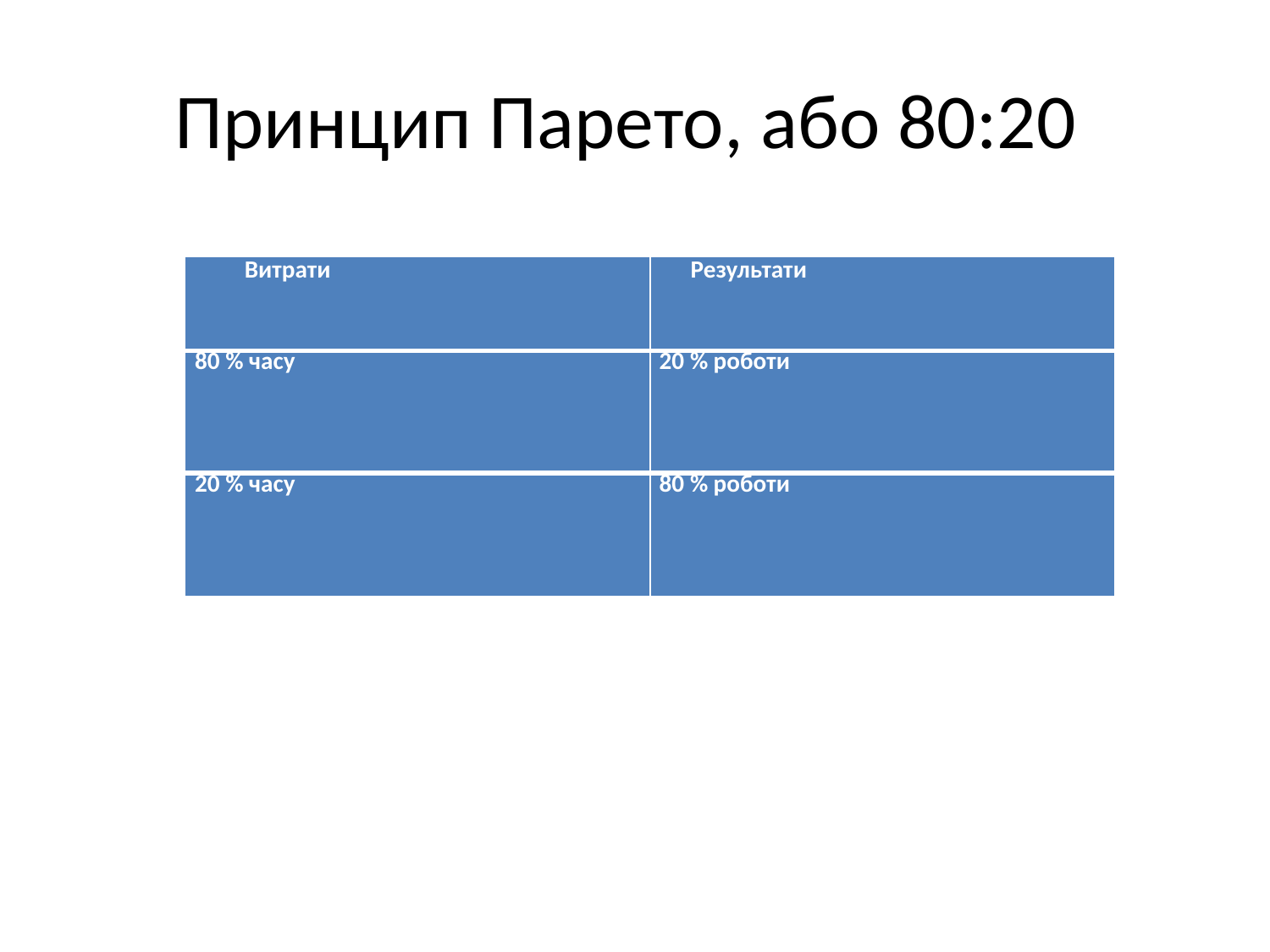

# Принцип Парето, або 80:20
| Витрати | Результати |
| --- | --- |
| 80 % часу | 20 % роботи |
| 20 % часу | 80 % роботи |